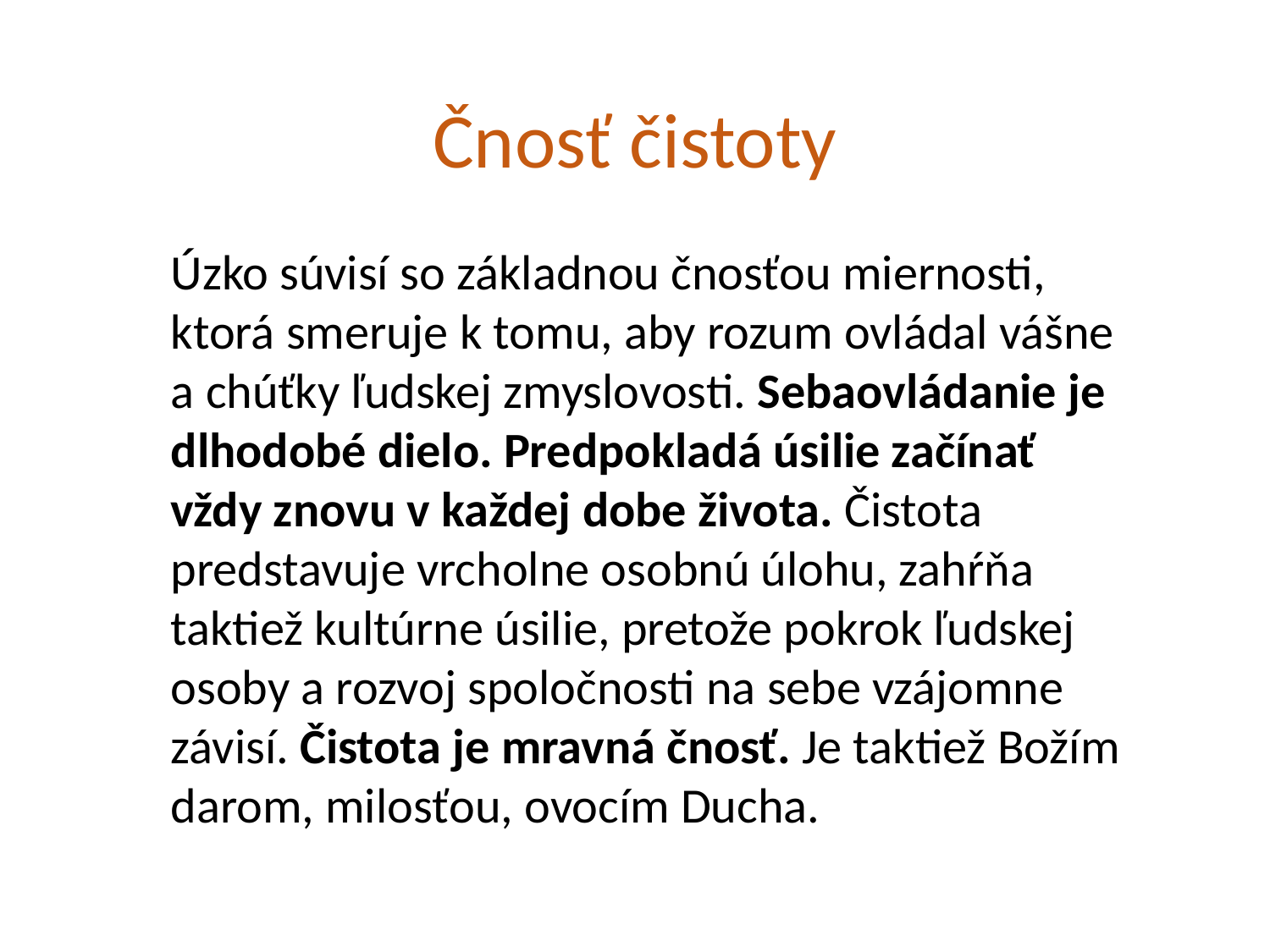

# Čnosť čistoty
Úzko súvisí so základnou čnosťou miernosti, ktorá smeruje k tomu, aby rozum ovládal vášne a chúťky ľudskej zmyslovosti. Sebaovládanie je dlhodobé dielo. Predpokladá úsilie začínať vždy znovu v každej dobe života. Čistota predstavuje vrcholne osobnú úlohu, zahŕňa taktiež kultúrne úsilie, pretože pokrok ľudskej osoby a rozvoj spoločnosti na sebe vzájomne závisí. Čistota je mravná čnosť. Je taktiež Božím darom, milosťou, ovocím Ducha.